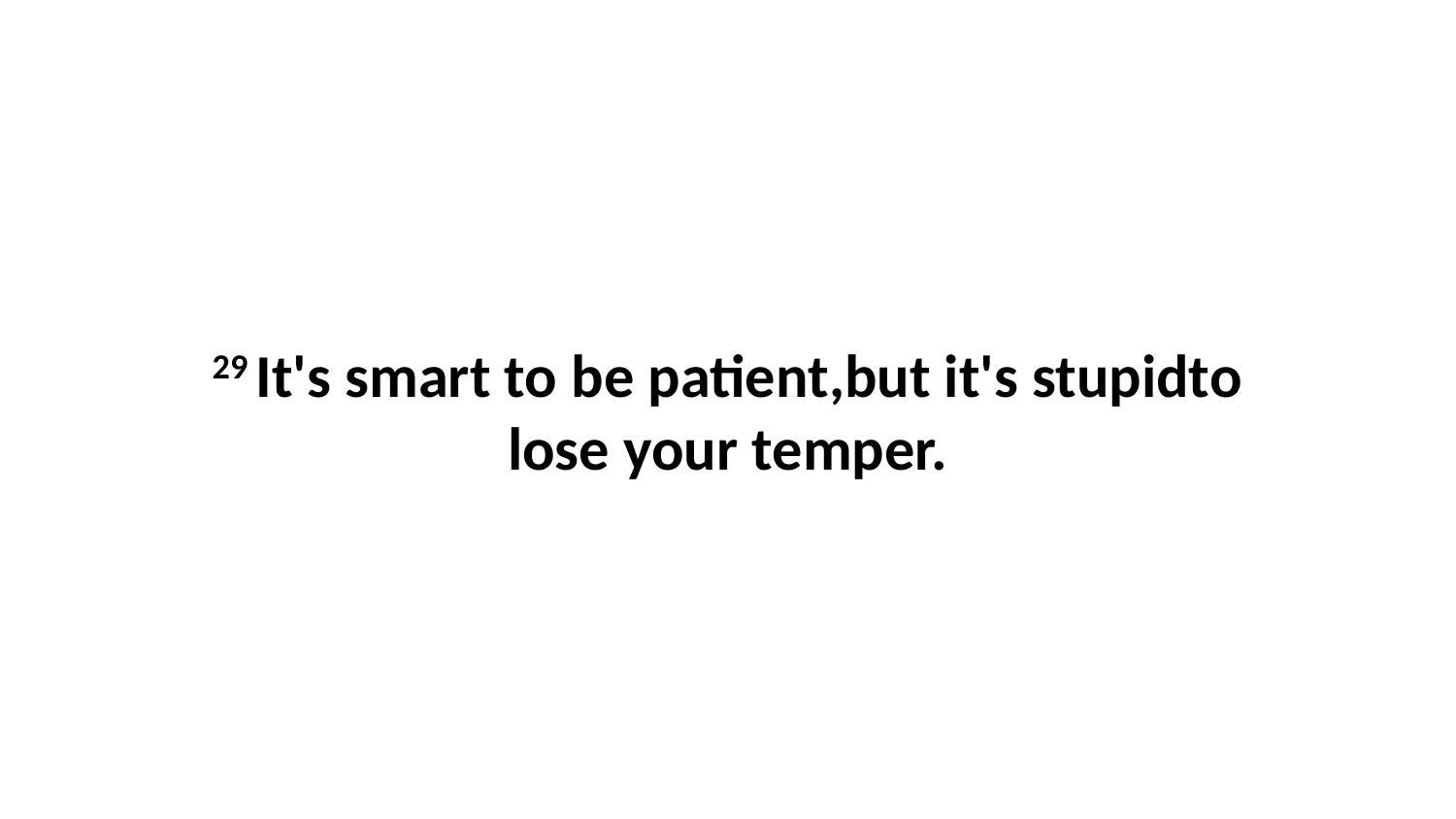

29 It's smart to be patient,but it's stupidto lose your temper.